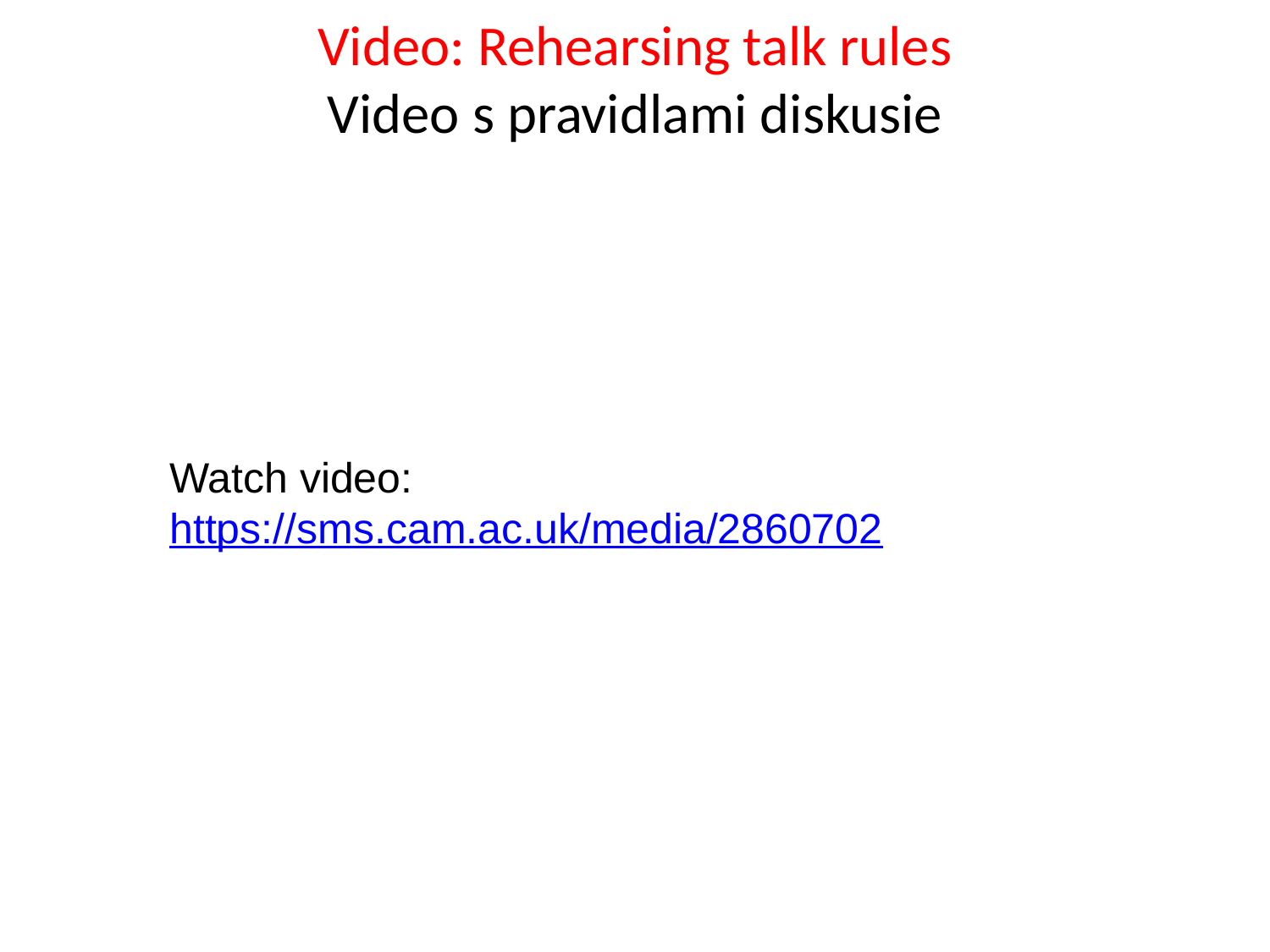

Video: Rehearsing talk rules
Video s pravidlami diskusie
Watch video:
https://sms.cam.ac.uk/media/2860702